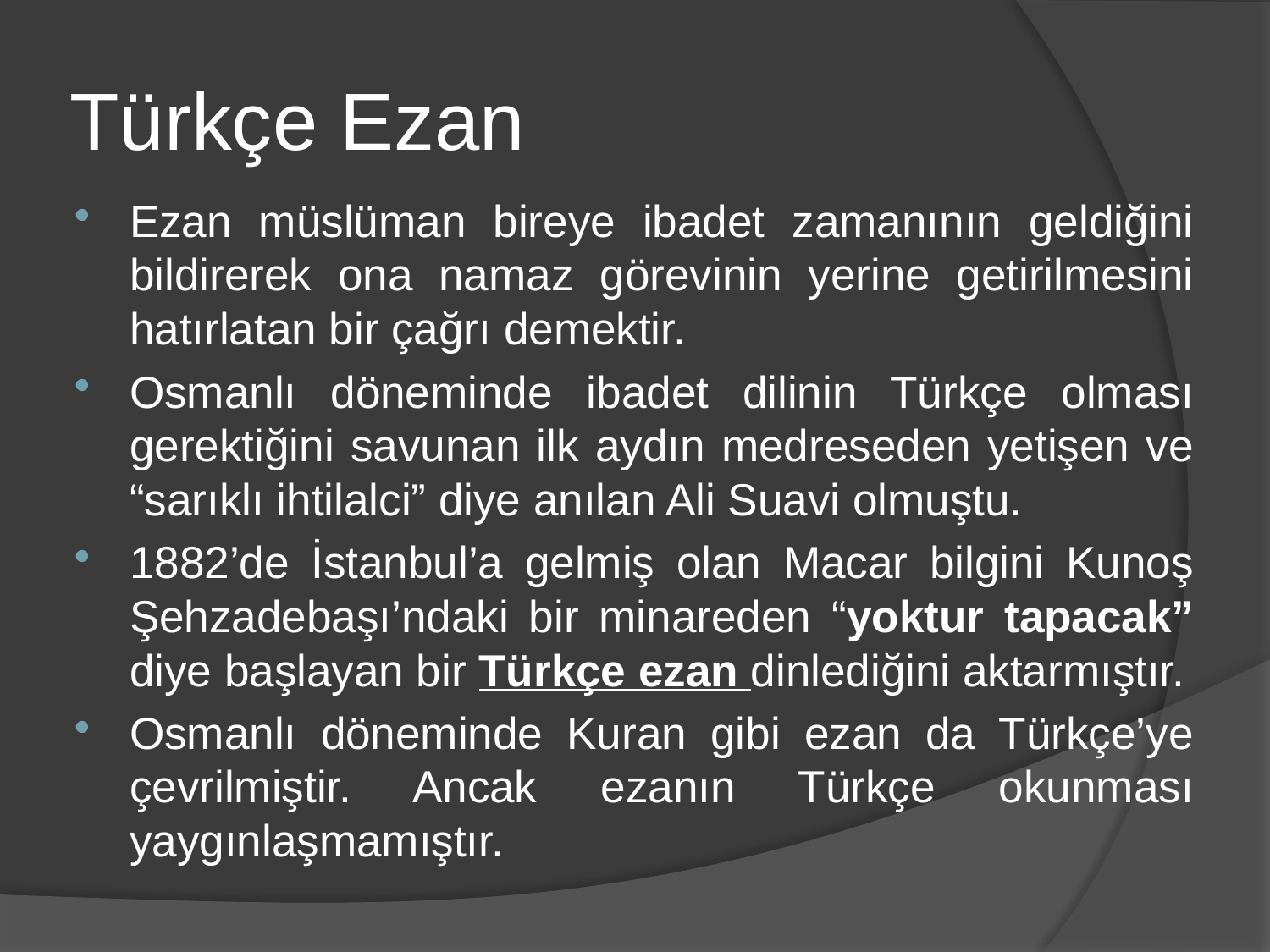

# Türkçe Ezan
Ezan müslüman bireye ibadet zamanının geldiğini bildirerek ona namaz görevinin yerine getirilmesini hatırlatan bir çağrı demektir.
Osmanlı döneminde ibadet dilinin Türkçe olması gerektiğini savunan ilk aydın medreseden yetişen ve “sarıklı ihtilalci” diye anılan Ali Suavi olmuştu.
1882’de İstanbul’a gelmiş olan Macar bilgini Kunoş Şehzadebaşı’ndaki bir minareden “yoktur tapacak” diye başlayan bir Türkçe ezan dinlediğini aktarmıştır.
Osmanlı döneminde Kuran gibi ezan da Türkçe’ye çevrilmiştir. Ancak ezanın Türkçe okunması yaygınlaşmamıştır.